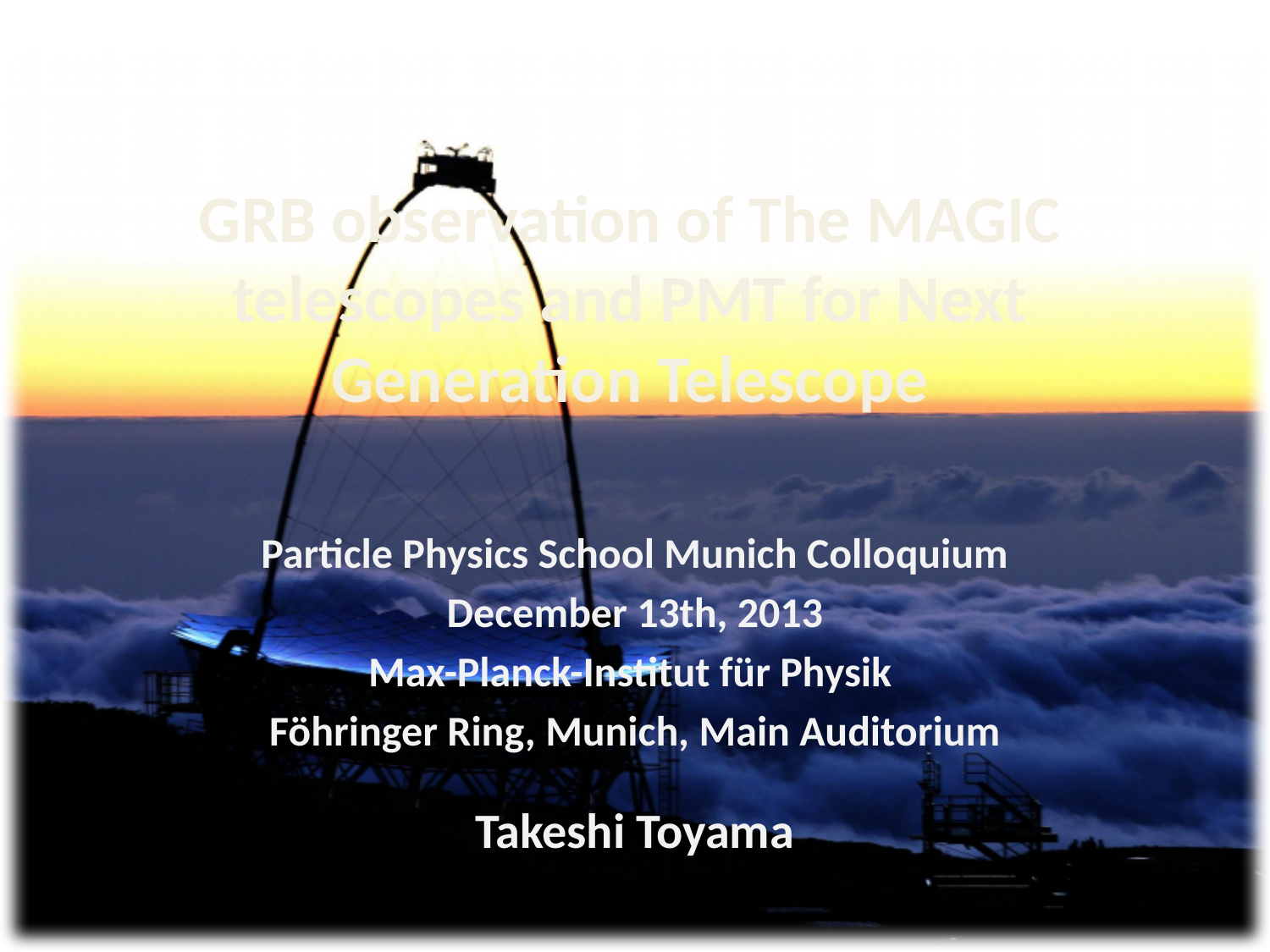

# GRB observation of The MAGIC telescopes and PMT for Next Generation Telescope
Particle Physics School Munich Colloquium
December 13th, 2013
Max-Planck-Institut für Physik
Föhringer Ring, Munich, Main Auditorium
Takeshi Toyama